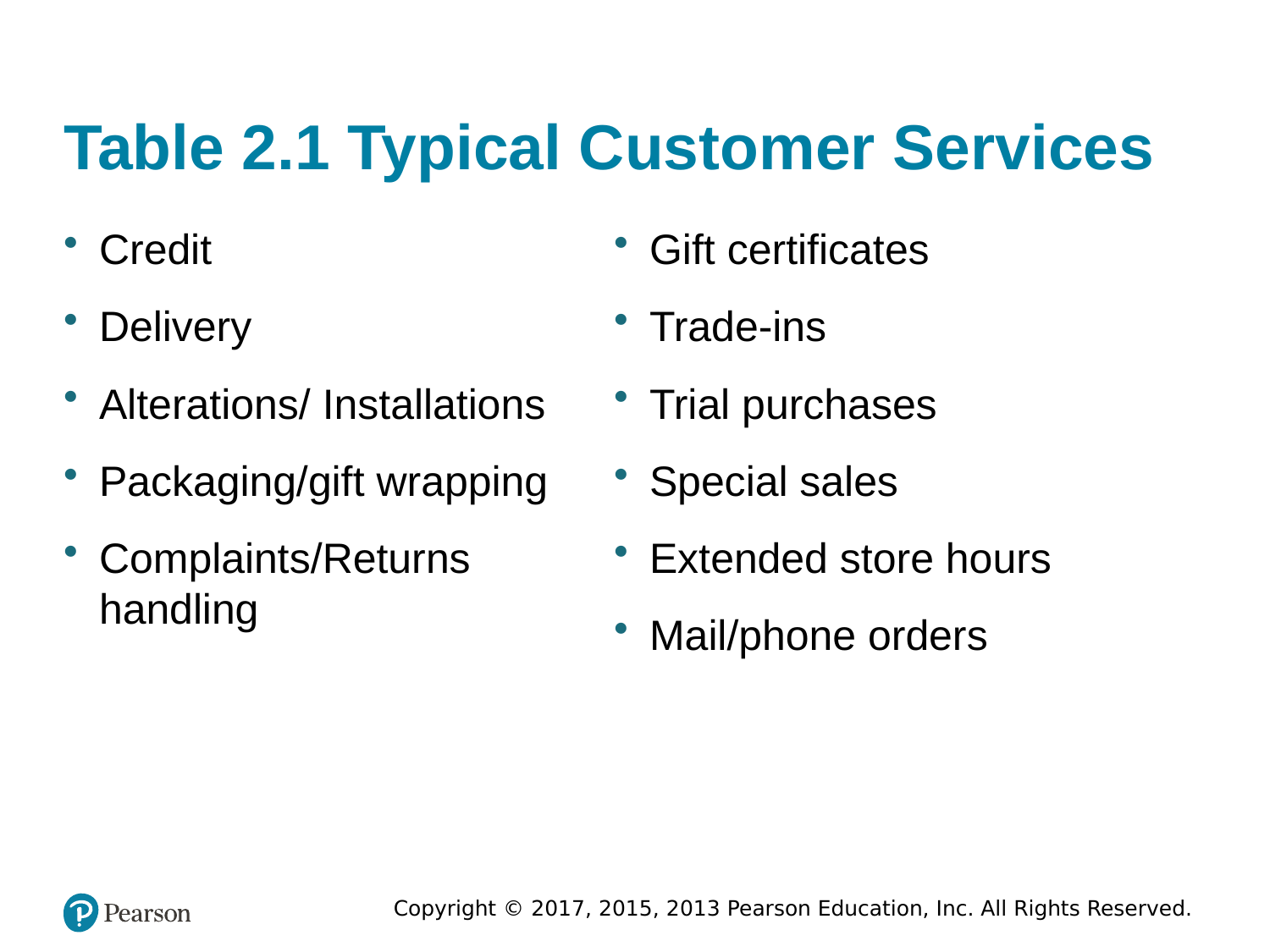

# Table 2.1 Typical Customer Services
Credit
Delivery
Alterations/ Installations
Packaging/gift wrapping
Complaints/Returns handling
Gift certificates
Trade-ins
Trial purchases
Special sales
Extended store hours
Mail/phone orders